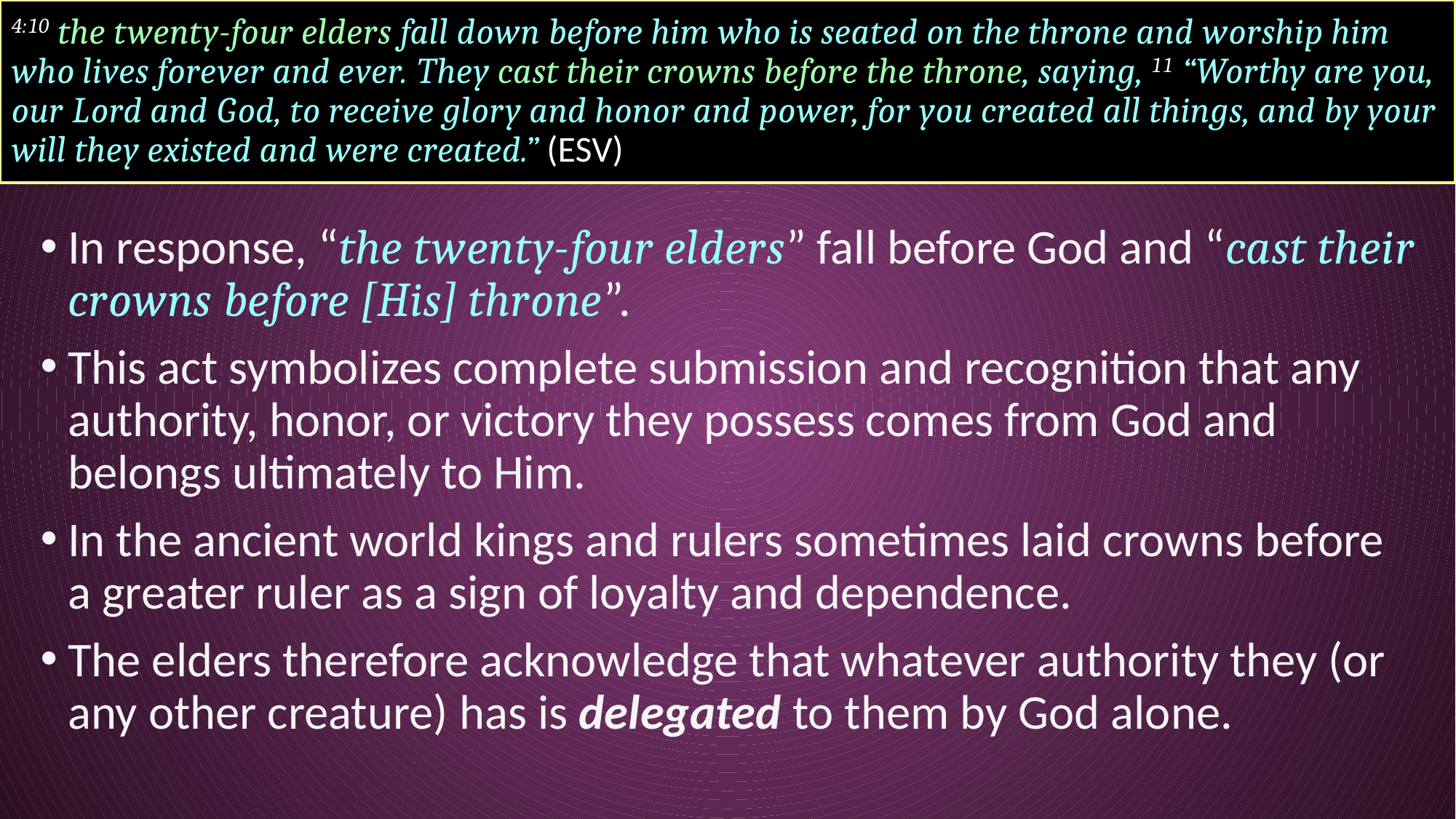

# 4:10 the twenty-four elders fall down before him who is seated on the throne and worship him who lives forever and ever. They cast their crowns before the throne, saying, 11 “Worthy are you, our Lord and God, to receive glory and honor and power, for you created all things, and by your will they existed and were created.” (ESV)
In response, “the twenty-four elders” fall before God and “cast their crowns before [His] throne”.
This act symbolizes complete submission and recognition that any authority, honor, or victory they possess comes from God and belongs ultimately to Him.
In the ancient world kings and rulers sometimes laid crowns before a greater ruler as a sign of loyalty and dependence.
The elders therefore acknowledge that whatever authority they (or any other creature) has is delegated to them by God alone.